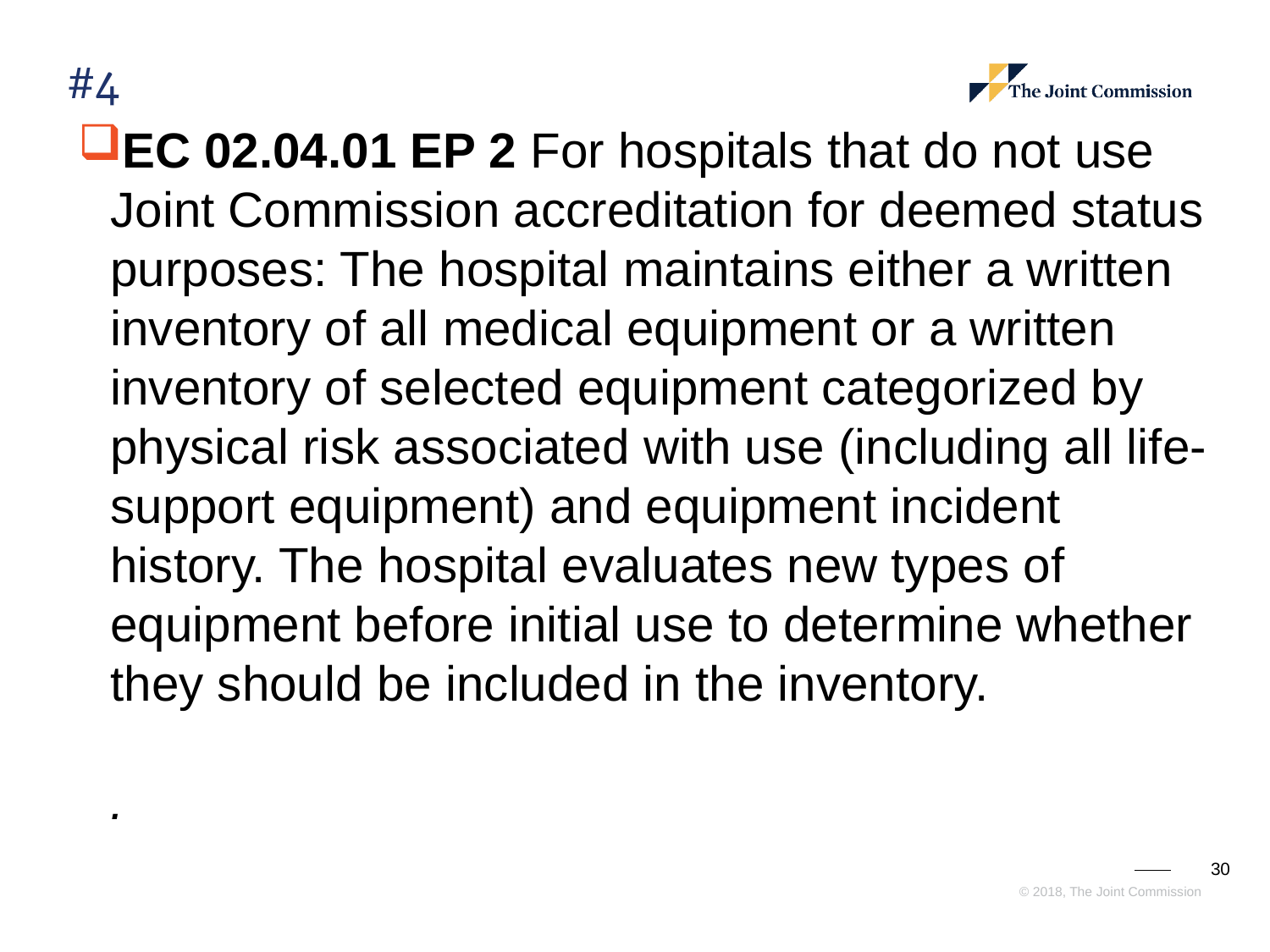

# #4
EC 02.04.01 EP 2 For hospitals that do not use Joint Commission accreditation for deemed status purposes: The hospital maintains either a written inventory of all medical equipment or a written inventory of selected equipment categorized by physical risk associated with use (including all life-support equipment) and equipment incident history. The hospital evaluates new types of equipment before initial use to determine whether they should be included in the inventory.
.